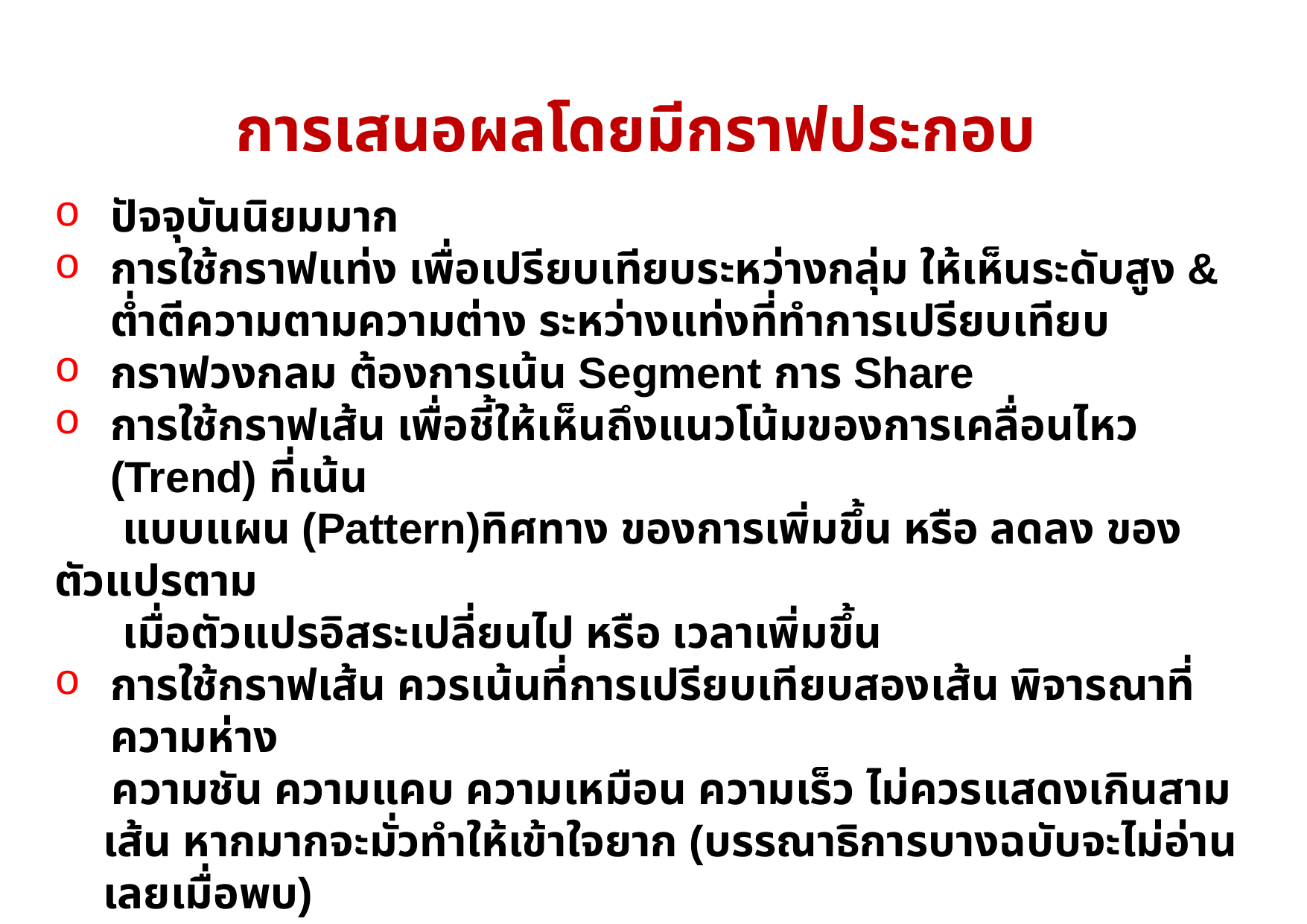

การเสนอผลโดยมีกราฟประกอบ
ปัจจุบันนิยมมาก
การใช้กราฟแท่ง เพื่อเปรียบเทียบระหว่างกลุ่ม ให้เห็นระดับสูง & ต่ำตีความตามความต่าง ระหว่างแท่งที่ทำการเปรียบเทียบ
กราฟวงกลม ต้องการเน้น Segment การ Share
การใช้กราฟเส้น เพื่อชี้ให้เห็นถึงแนวโน้มของการเคลื่อนไหว (Trend) ที่เน้น
      แบบแผน (Pattern)ทิศทาง ของการเพิ่มขึ้น หรือ ลดลง ของตัวแปรตาม
      เมื่อตัวแปรอิสระเปลี่ยนไป หรือ เวลาเพิ่มขึ้น
การใช้กราฟเส้น ควรเน้นที่การเปรียบเทียบสองเส้น พิจารณาที่ความห่าง
     ความชัน ความแคบ ความเหมือน ความเร็ว ไม่ควรแสดงเกินสามเส้น หากมากจะมั่วทำให้เข้าใจยาก (บรรณาธิการบางฉบับจะไม่อ่านเลยเมื่อพบ)